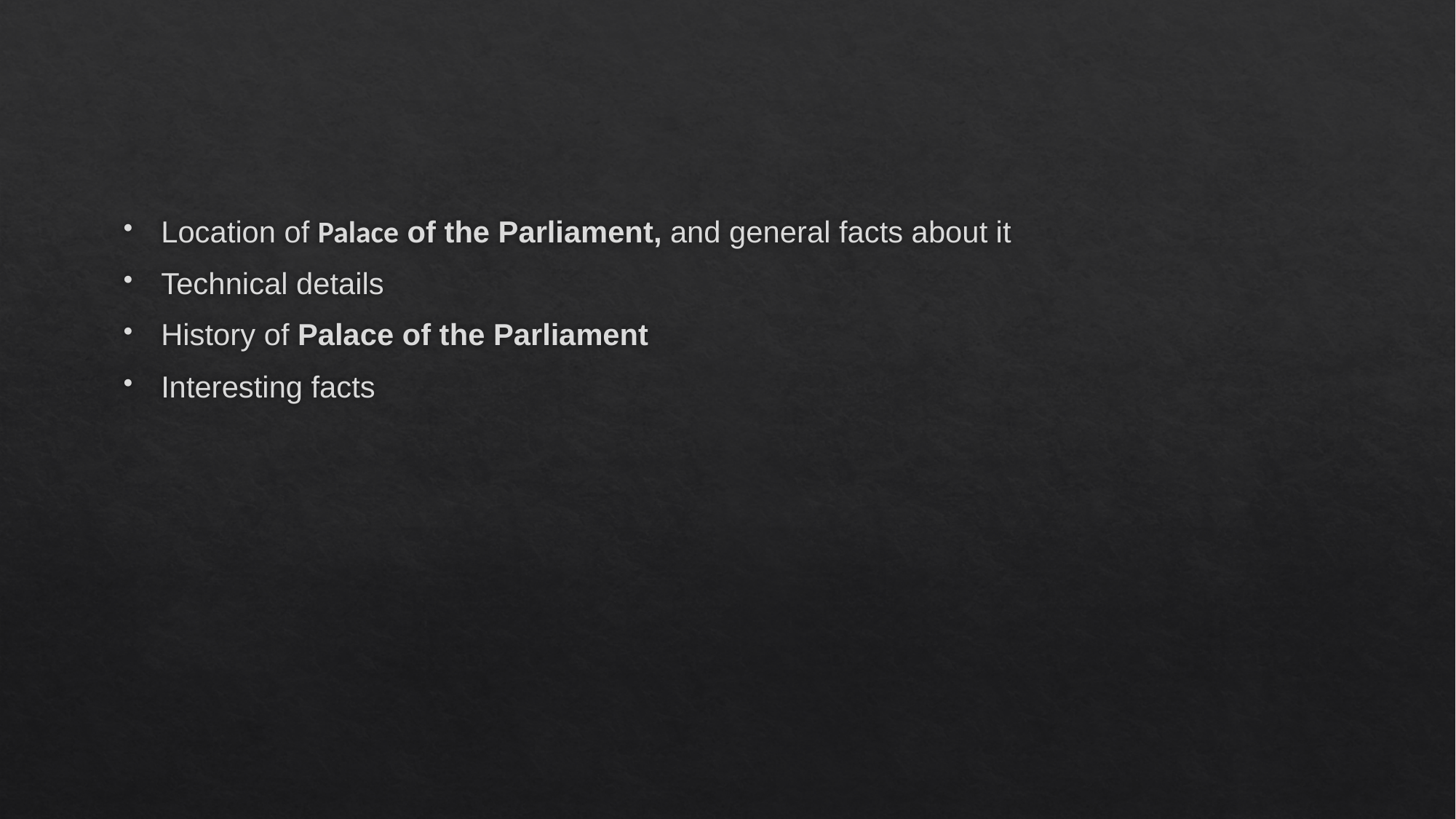

#
Location of Palace of the Parliament, and general facts about it
Technical details
History of Palace of the Parliament
Interesting facts